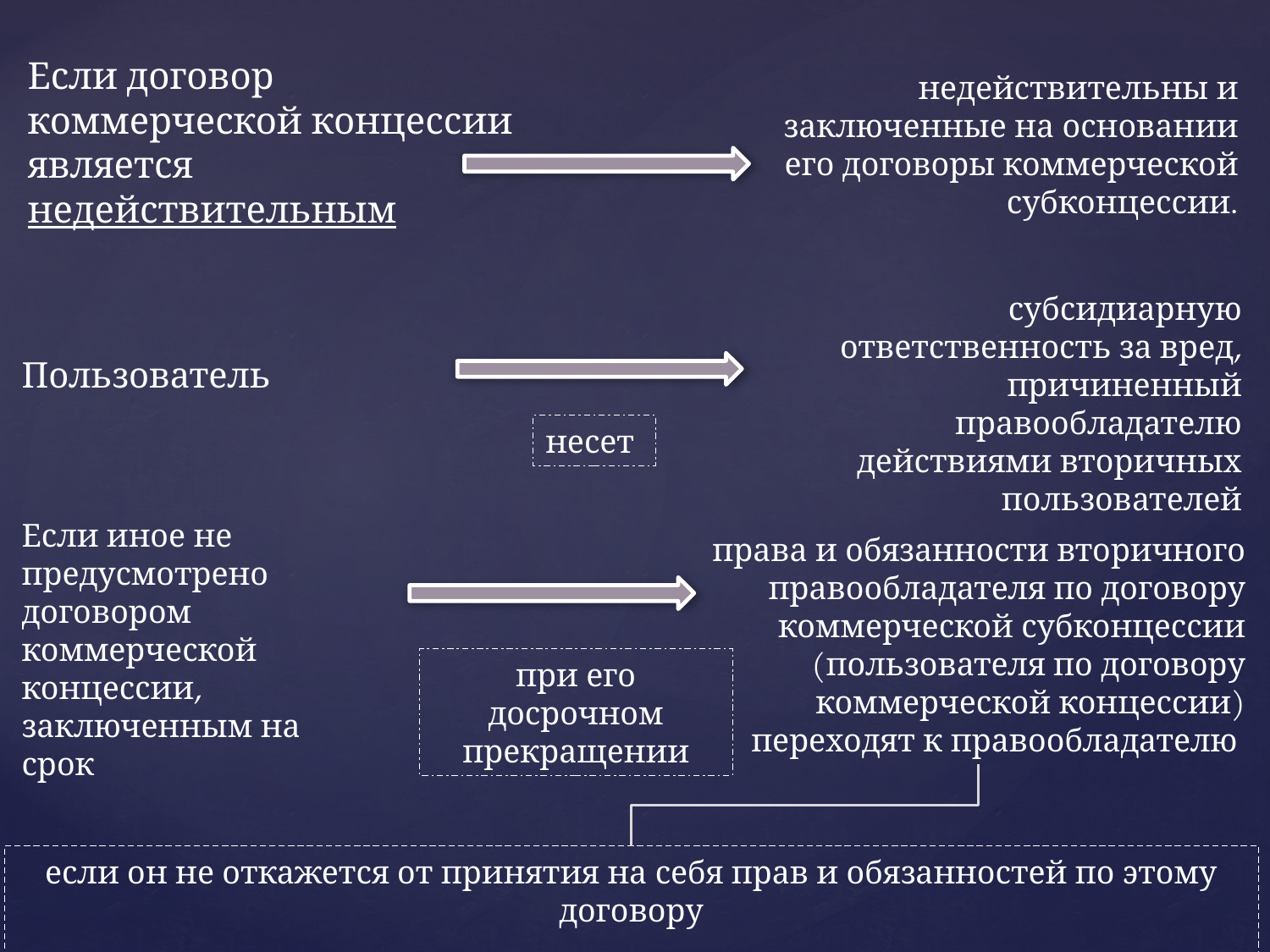

Если договор коммерческой концессии является недействительным
недействительны и заключенные на основании его договоры коммерческой субконцессии.

субсидиарную ответственность за вред, причиненный правообладателю действиями вторичных пользователей
Пользователь

несет
Если иное не предусмотрено договором коммерческой концессии, заключенным на срок
права и обязанности вторичного правообладателя по договору коммерческой субконцессии (пользователя по договору коммерческой концессии) переходят к правообладателю

при его досрочном прекращении
если он не откажется от принятия на себя прав и обязанностей по этому договору